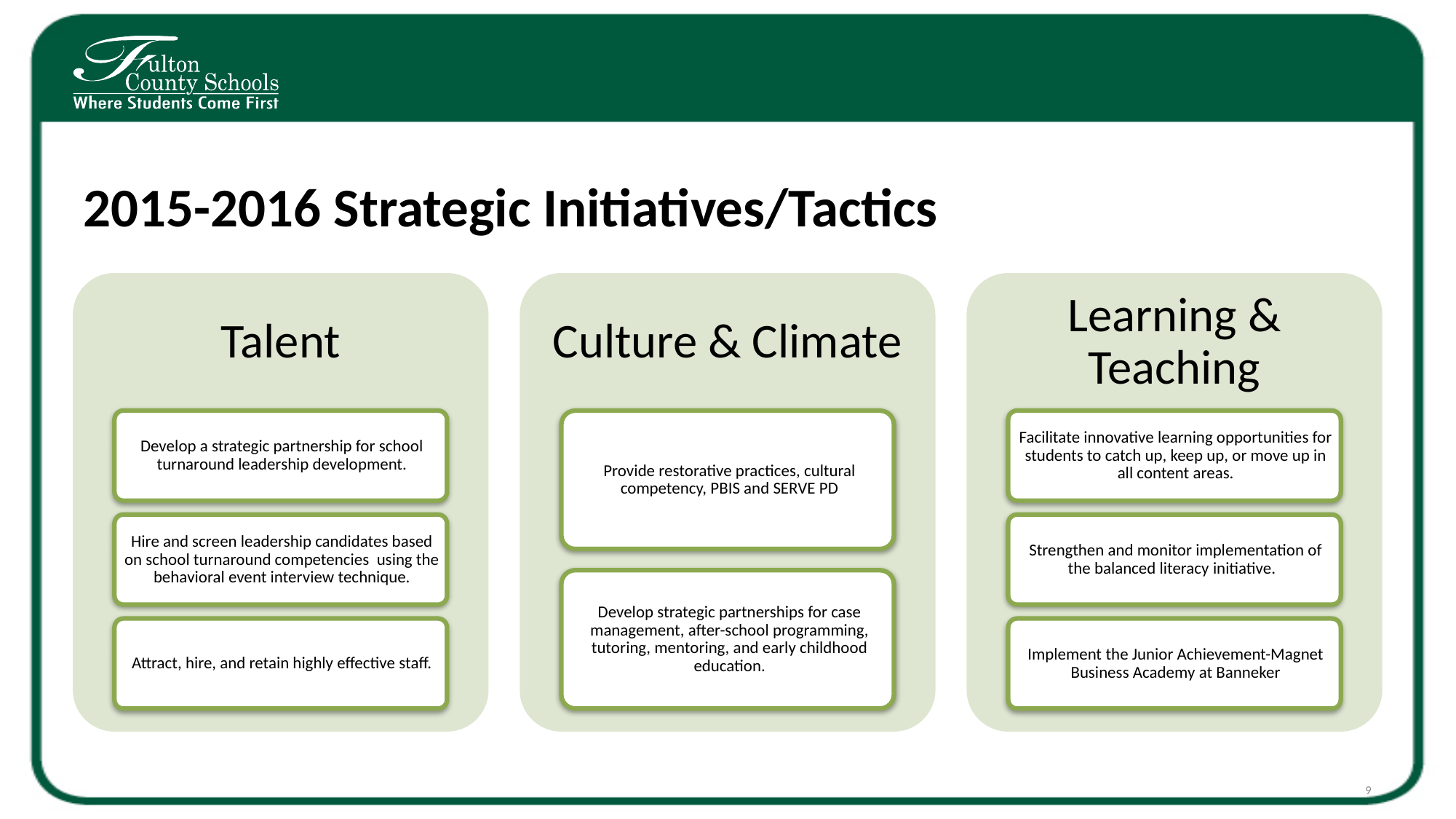

# 2015-2016 Strategic Initiatives/Tactics
Talent
Develop a strategic partnership for school turnaround leadership development.
Hire and screen leadership candidates based on school turnaround competencies  using the behavioral event interview technique.
Attract, hire, and retain highly effective staff.
Culture & Climate
Provide restorative practices, cultural competency, PBIS and SERVE PD
Develop strategic partnerships for case management, after-school programming, tutoring, mentoring, and early childhood education.
Learning & Teaching
Facilitate innovative learning opportunities for students to catch up, keep up, or move up in all content areas.
Strengthen and monitor implementation of the balanced literacy initiative.
Implement the Junior Achievement-Magnet Business Academy at Banneker
9